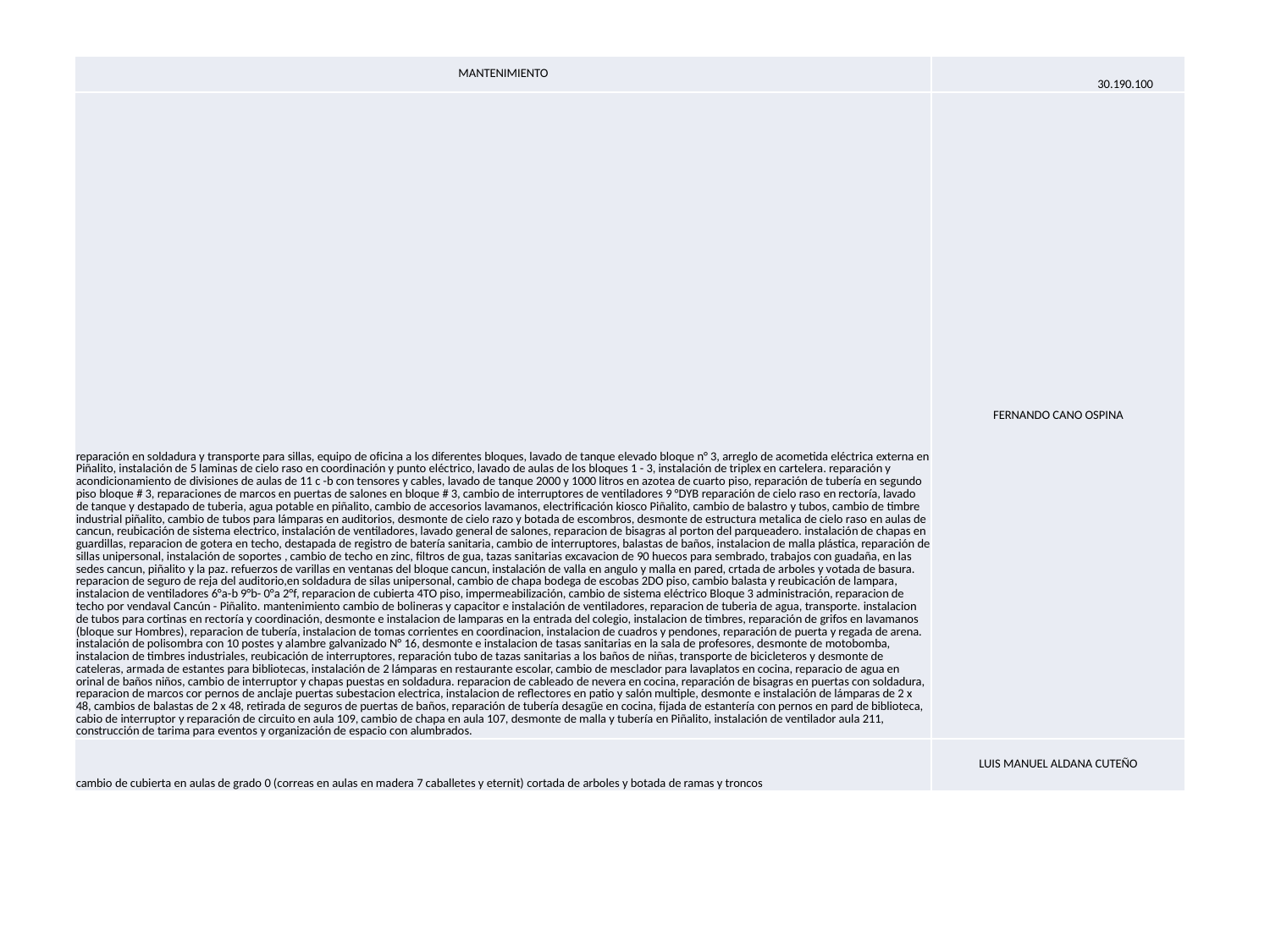

| MANTENIMIENTO | 30.190.100 |
| --- | --- |
| reparación en soldadura y transporte para sillas, equipo de oficina a los diferentes bloques, lavado de tanque elevado bloque n° 3, arreglo de acometida eléctrica externa en Piñalito, instalación de 5 laminas de cielo raso en coordinación y punto eléctrico, lavado de aulas de los bloques 1 - 3, instalación de triplex en cartelera. reparación y acondicionamiento de divisiones de aulas de 11 c -b con tensores y cables, lavado de tanque 2000 y 1000 litros en azotea de cuarto piso, reparación de tubería en segundo piso bloque # 3, reparaciones de marcos en puertas de salones en bloque # 3, cambio de interruptores de ventiladores 9 °DYB reparación de cielo raso en rectoría, lavado de tanque y destapado de tuberia, agua potable en piñalito, cambio de accesorios lavamanos, electrificación kiosco Piñalito, cambio de balastro y tubos, cambio de timbre industrial piñalito, cambio de tubos para lámparas en auditorios, desmonte de cielo razo y botada de escombros, desmonte de estructura metalica de cielo raso en aulas de cancun, reubicación de sistema electrico, instalación de ventiladores, lavado general de salones, reparacion de bisagras al porton del parqueadero. instalación de chapas en guardillas, reparacion de gotera en techo, destapada de registro de batería sanitaria, cambio de interruptores, balastas de baños, instalacion de malla plástica, reparación de sillas unipersonal, instalación de soportes , cambio de techo en zinc, filtros de gua, tazas sanitarias excavacion de 90 huecos para sembrado, trabajos con guadaña, en las sedes cancun, piñalito y la paz. refuerzos de varillas en ventanas del bloque cancun, instalación de valla en angulo y malla en pared, crtada de arboles y votada de basura. reparacion de seguro de reja del auditorio,en soldadura de silas unipersonal, cambio de chapa bodega de escobas 2DO piso, cambio balasta y reubicación de lampara, instalacion de ventiladores 6°a-b 9°b- 0°a 2°f, reparacion de cubierta 4TO piso, impermeabilización, cambio de sistema eléctrico Bloque 3 administración, reparacion de techo por vendaval Cancún - Piñalito. mantenimiento cambio de bolineras y capacitor e instalación de ventiladores, reparacion de tuberia de agua, transporte. instalacion de tubos para cortinas en rectoría y coordinación, desmonte e instalacion de lamparas en la entrada del colegio, instalacion de timbres, reparación de grifos en lavamanos (bloque sur Hombres), reparacion de tubería, instalacion de tomas corrientes en coordinacion, instalacion de cuadros y pendones, reparación de puerta y regada de arena. instalación de polisombra con 10 postes y alambre galvanizado N° 16, desmonte e instalacion de tasas sanitarias en la sala de profesores, desmonte de motobomba, instalacion de timbres industriales, reubicación de interruptores, reparación tubo de tazas sanitarias a los baños de niñas, transporte de bicicleteros y desmonte de cateleras, armada de estantes para bibliotecas, instalación de 2 lámparas en restaurante escolar, cambio de mesclador para lavaplatos en cocina, reparacio de agua en orinal de baños niños, cambio de interruptor y chapas puestas en soldadura. reparacion de cableado de nevera en cocina, reparación de bisagras en puertas con soldadura, reparacion de marcos cor pernos de anclaje puertas subestacion electrica, instalacion de reflectores en patio y salón multiple, desmonte e instalación de lámparas de 2 x 48, cambios de balastas de 2 x 48, retirada de seguros de puertas de baños, reparación de tubería desagüe en cocina, fijada de estantería con pernos en pard de biblioteca, cabio de interruptor y reparación de circuito en aula 109, cambio de chapa en aula 107, desmonte de malla y tubería en Piñalito, instalación de ventilador aula 211, construcción de tarima para eventos y organización de espacio con alumbrados. | FERNANDO CANO OSPINA |
| cambio de cubierta en aulas de grado 0 (correas en aulas en madera 7 caballetes y eternit) cortada de arboles y botada de ramas y troncos | LUIS MANUEL ALDANA CUTEÑO |